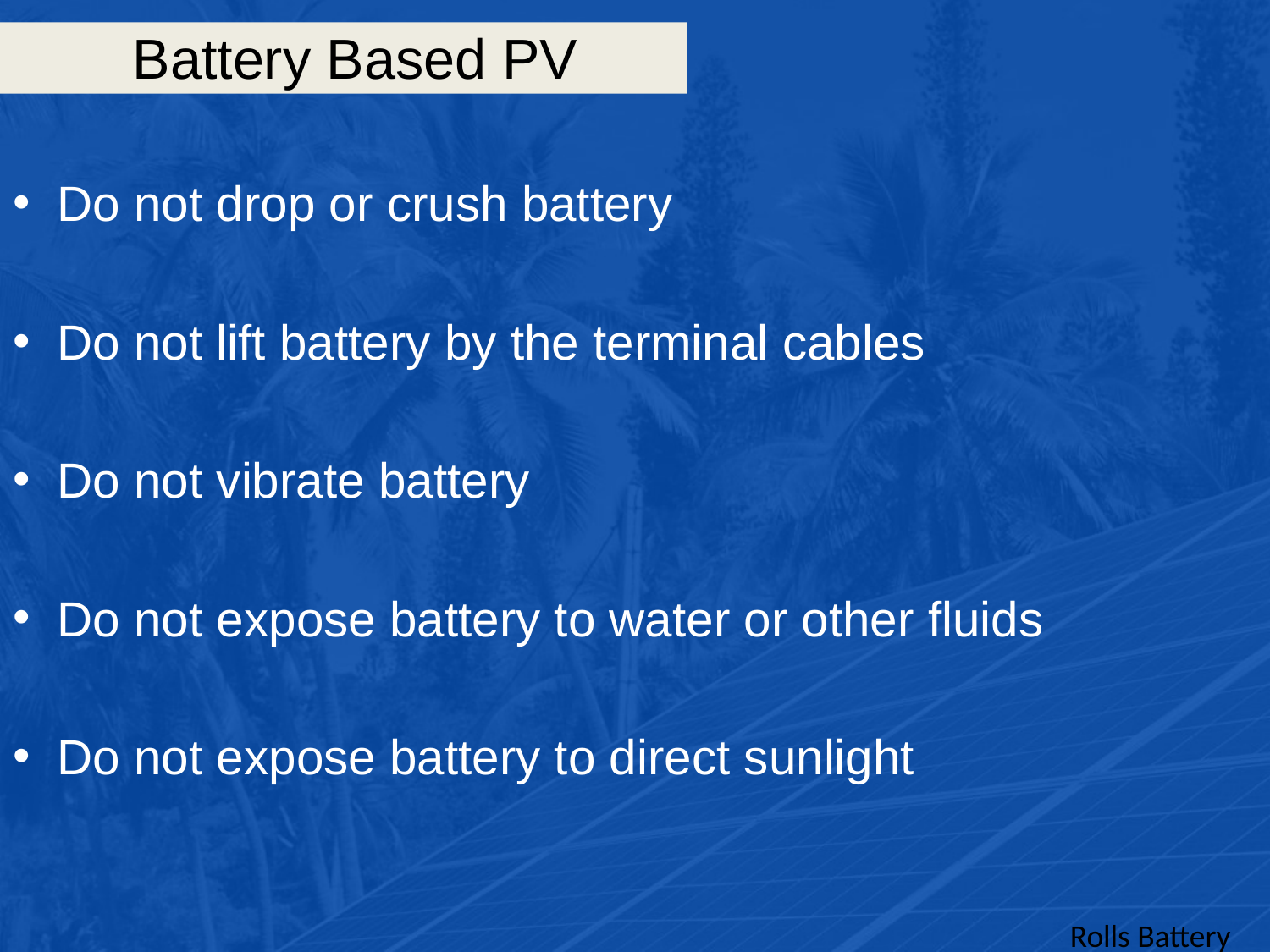

# Battery Based PV
Do not drop or crush battery

Do not lift battery by the terminal cables

Do not vibrate battery

Do not expose battery to water or other fluids

Do not expose battery to direct sunlight
Rolls Battery